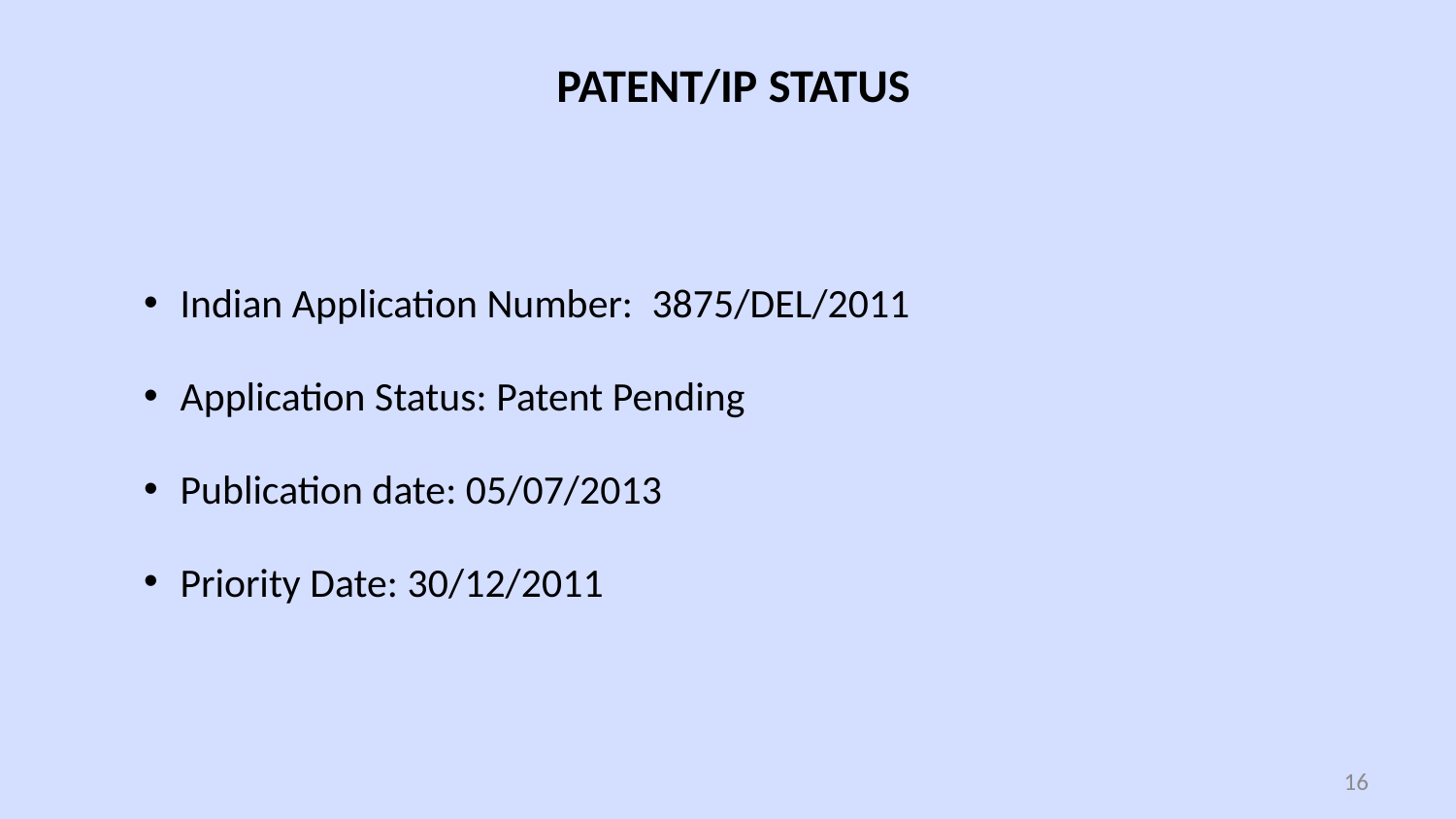

PATENT/IP STATUS
Indian Application Number:  3875/DEL/2011
Application Status: Patent Pending
Publication date: 05/07/2013
Priority Date: 30/12/2011
16